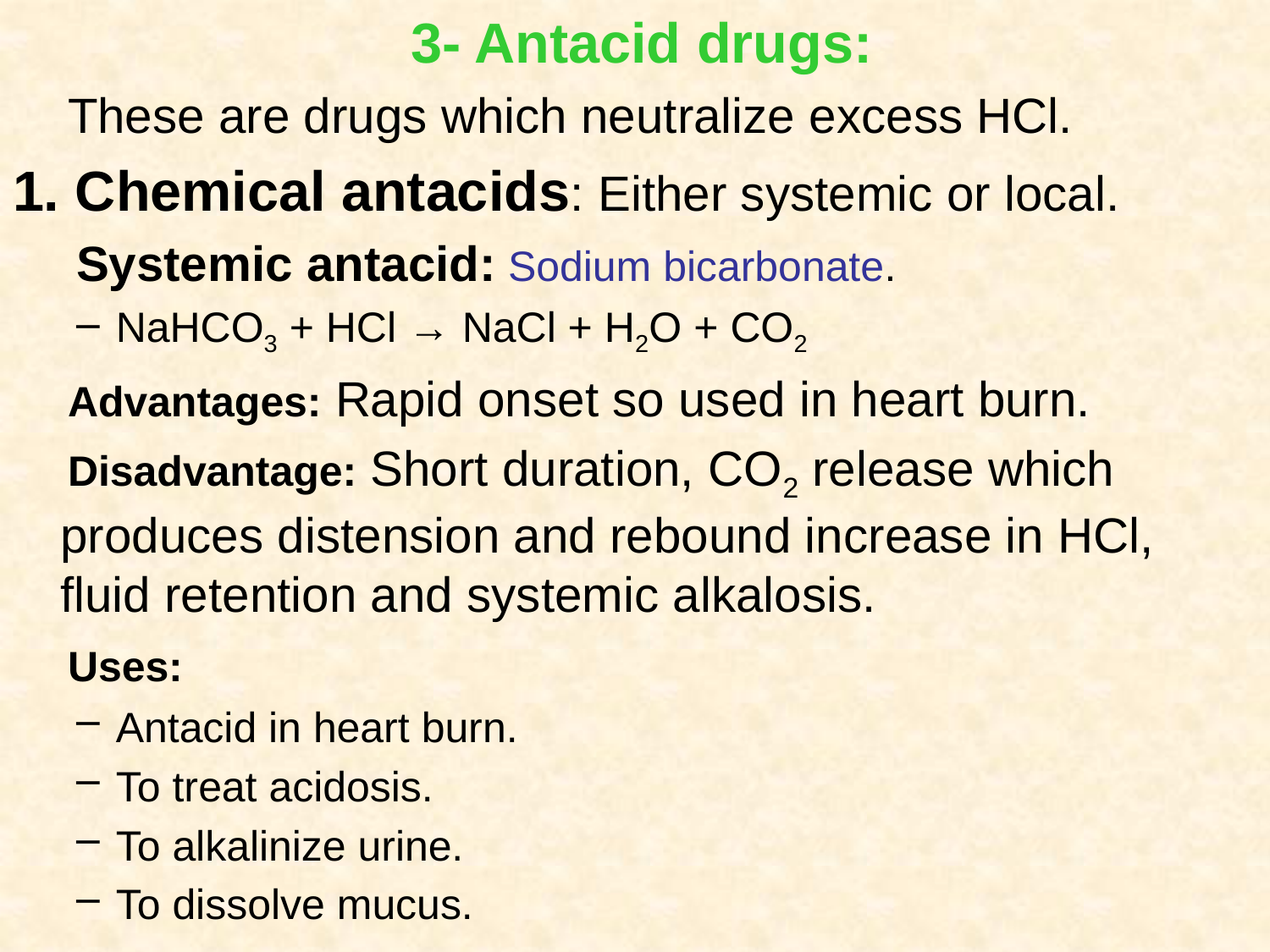

3- Antacid drugs:
    These are drugs which neutralize excess HCl.
1. Chemical antacids: Either systemic or local.
Systemic antacid: Sodium bicarbonate.
NaHCO3 + HCl → NaCl + H2O + CO2
    Advantages: Rapid onset so used in heart burn.
    Disadvantage: Short duration, CO2 release which produces distension and rebound increase in HCl, fluid retention and systemic alkalosis.
    Uses:
Antacid in heart burn.
To treat acidosis.
To alkalinize urine.
To dissolve mucus.